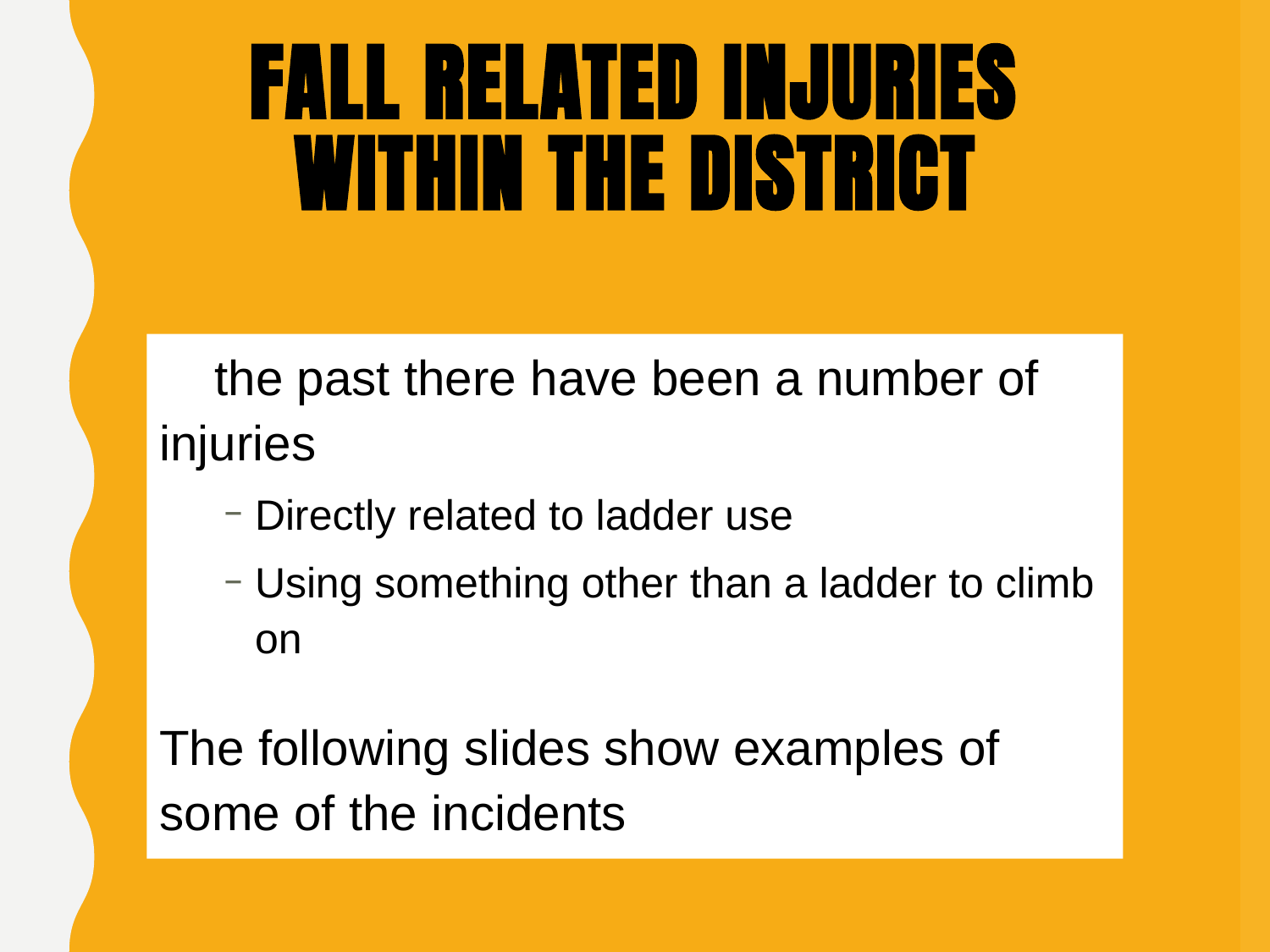

# Fall related injuries within the district
In the past there have been a number of injuries
Directly related to ladder use
Using something other than a ladder to climb on

The following slides show examples of some of the incidents